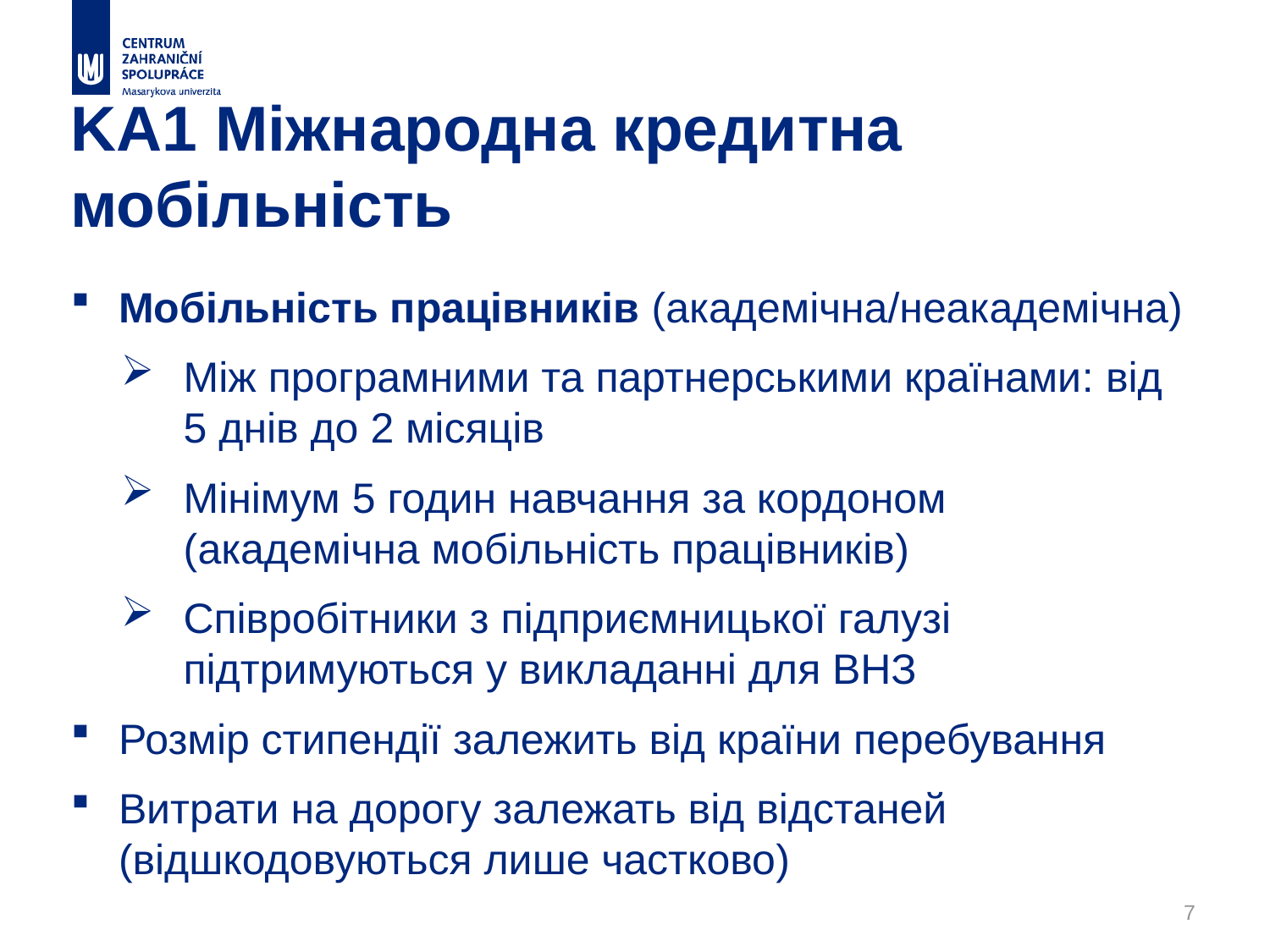

# KA1 Міжнародна кредитна мобільність
Мобільність працівників (академічна/неакадемічна)
Між програмними та партнерськими країнами: від 5 днів до 2 місяців
Мінімум 5 годин навчання за кордоном (академічна мобільність працівників)
Співробітники з підприємницької галузі підтримуються у викладанні для ВНЗ
Розмір стипендії залежить від країни перебування
Витрати на дорогу залежать від відстаней (відшкодовуються лише частково)
7